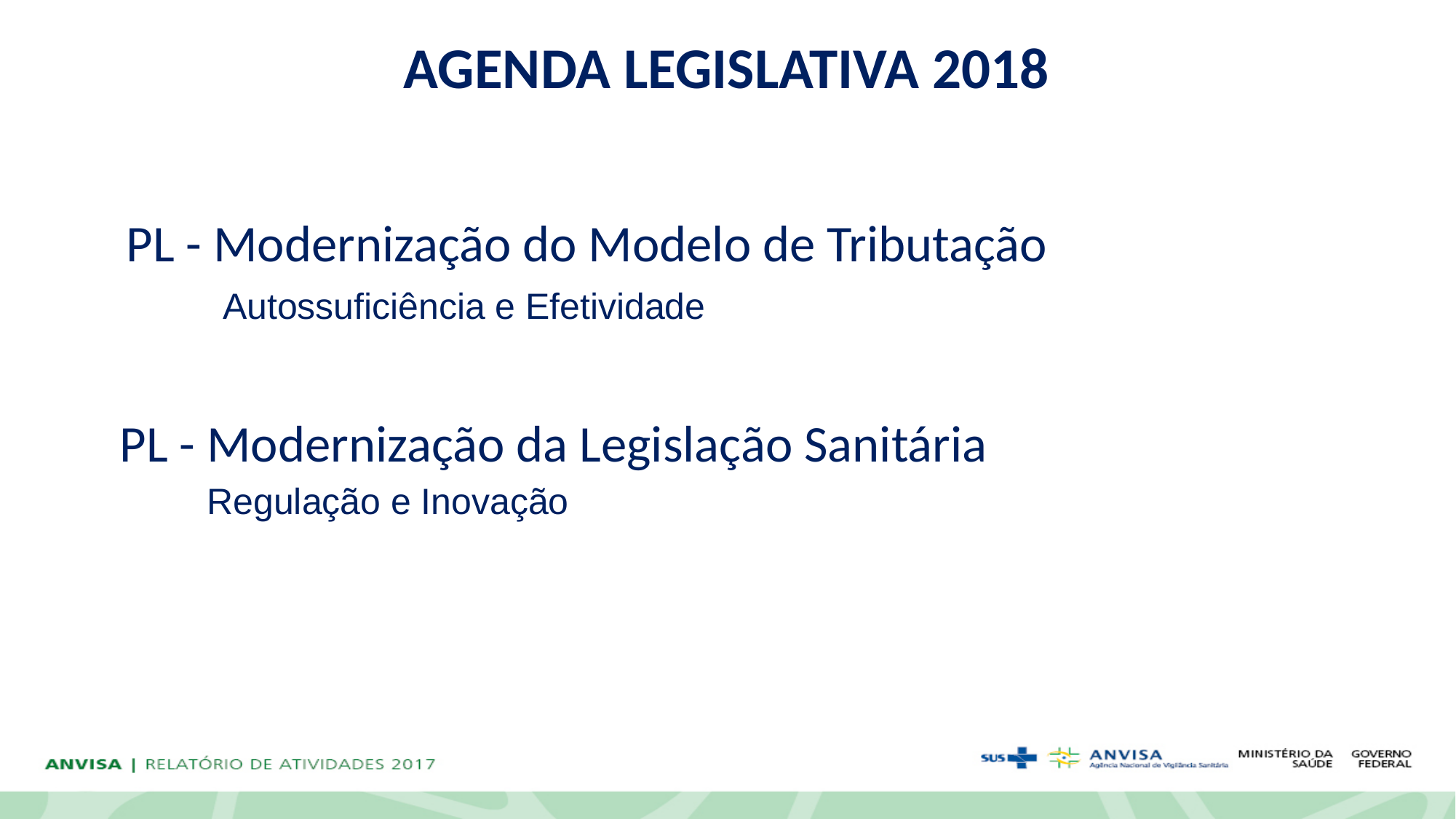

AGENDA LEGISLATIVA 2018
PL - Modernização do Modelo de Tributação
Autossuficiência e Efetividade
PL - Modernização da Legislação Sanitária
Regulação e Inovação